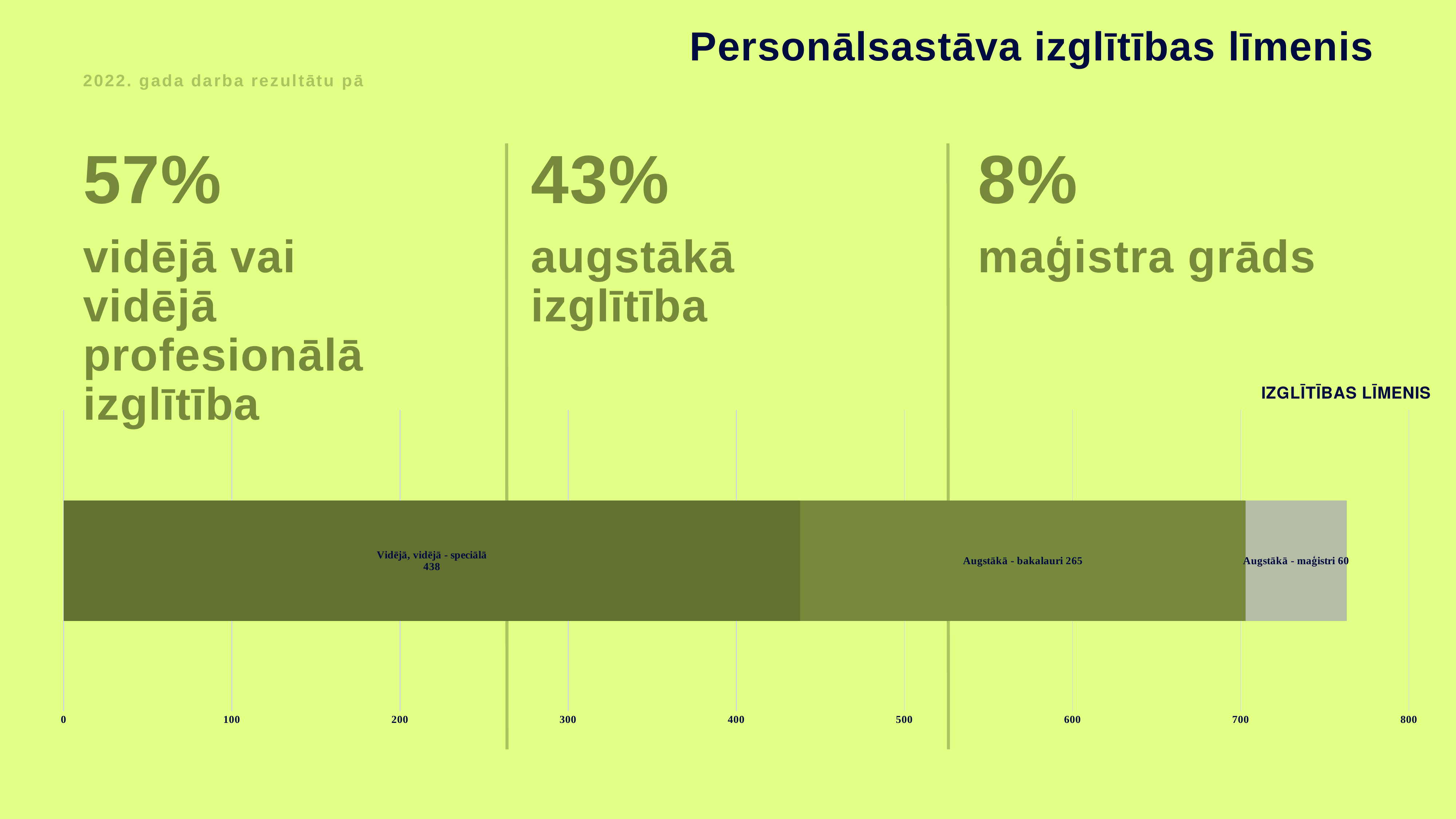

Personālsastāva izglītības līmenis
2022. gada darba rezultātu pārskats

57%
43%
8%
vidējā vai vidējā profesionālā izglītība
augstākā izglītība
maģistra grāds

### Chart: IZGLĪTĪBAS LĪMENIS

| Category | Vidējā, vidējā - speciālā | Augstākā - bakalauri | Augstākā - maģistri |
|---|---|---|---|
| Izglītības līmenis | 438.0 | 265.0 | 60.0 |